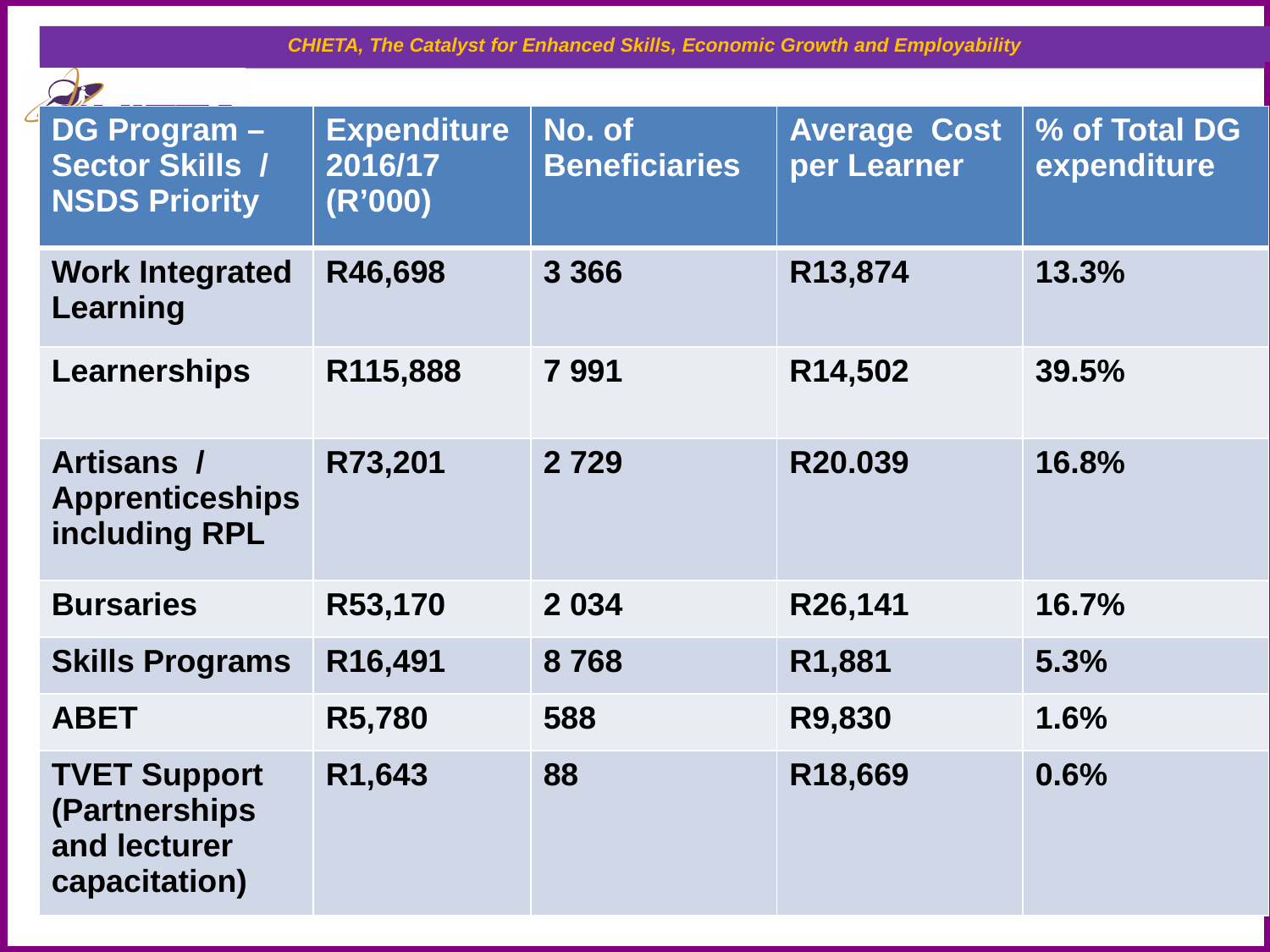

CHIETA, The Catalyst for Enhanced Skills, Economic Growth and Employability
| DG Program – Sector Skills / NSDS Priority | Expenditure 2016/17 (R’000) | No. of Beneficiaries | Average Cost per Learner | % of Total DG expenditure |
| --- | --- | --- | --- | --- |
| Work Integrated Learning | R46,698 | 3 366 | R13,874 | 13.3% |
| Learnerships | R115,888 | 7 991 | R14,502 | 39.5% |
| Artisans / Apprenticeships including RPL | R73,201 | 2 729 | R20.039 | 16.8% |
| Bursaries | R53,170 | 2 034 | R26,141 | 16.7% |
| Skills Programs | R16,491 | 8 768 | R1,881 | 5.3% |
| ABET | R5,780 | 588 | R9,830 | 1.6% |
| TVET Support (Partnerships and lecturer capacitation) | R1,643 | 88 | R18,669 | 0.6% |